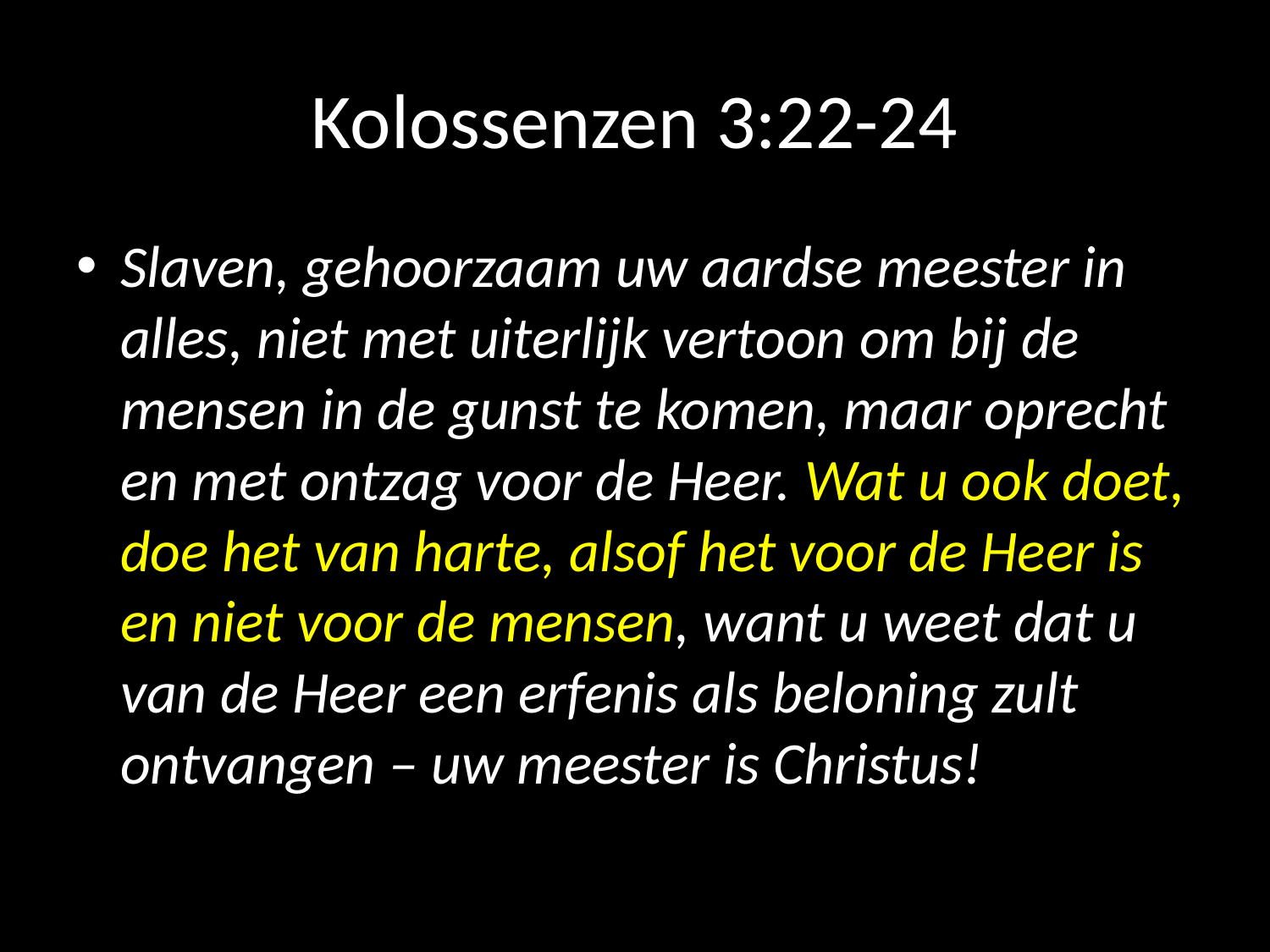

# Kolossenzen 3:22-24
Slaven, gehoorzaam uw aardse meester in alles, niet met uiterlijk vertoon om bij de mensen in de gunst te komen, maar oprecht en met ontzag voor de Heer. Wat u ook doet, doe het van harte, alsof het voor de Heer is en niet voor de mensen, want u weet dat u van de Heer een erfenis als beloning zult ontvangen – uw meester is Christus!